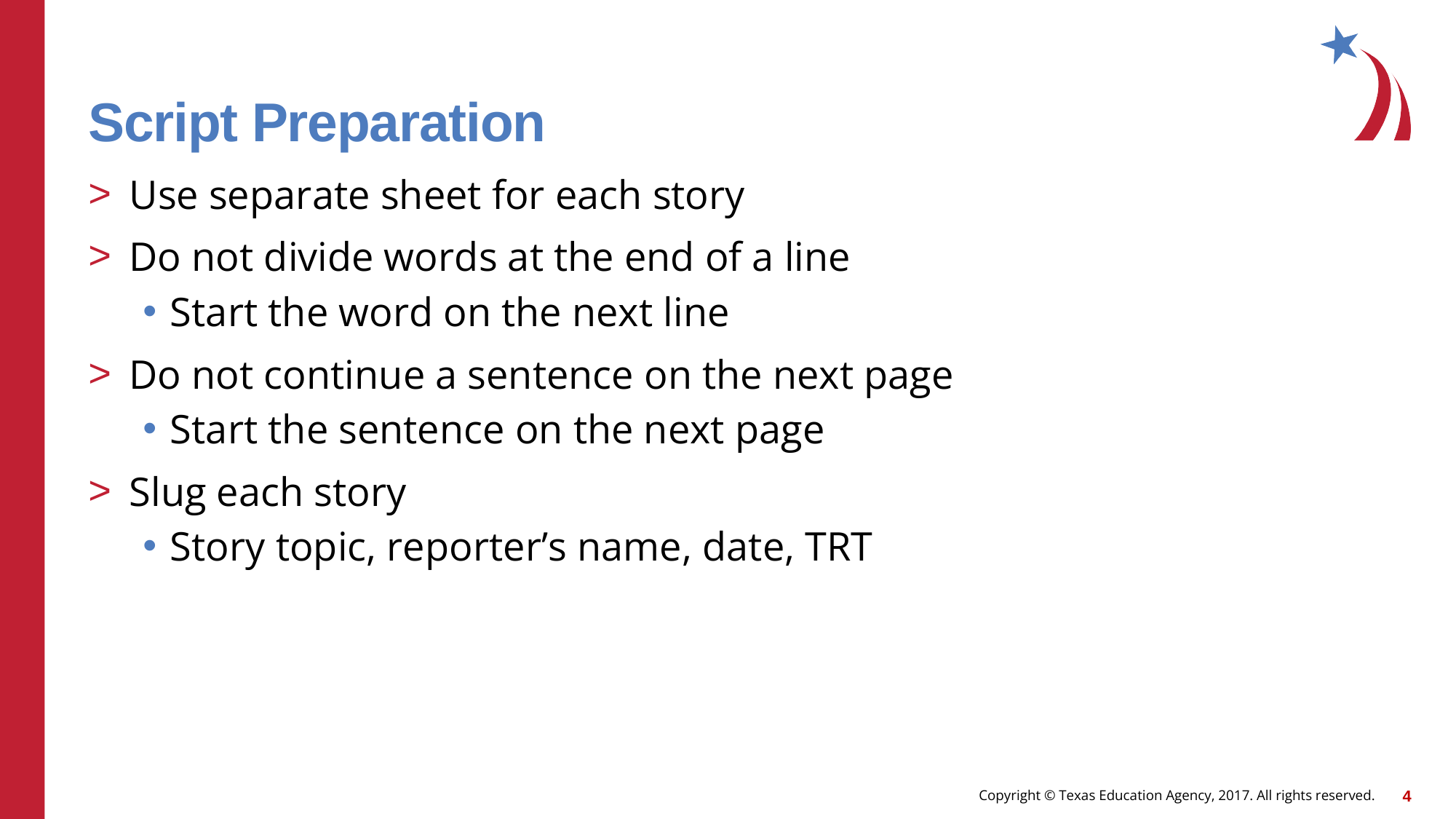

# Script Preparation
Use separate sheet for each story
Do not divide words at the end of a line
Start the word on the next line
Do not continue a sentence on the next page
Start the sentence on the next page
Slug each story
Story topic, reporter’s name, date, TRT